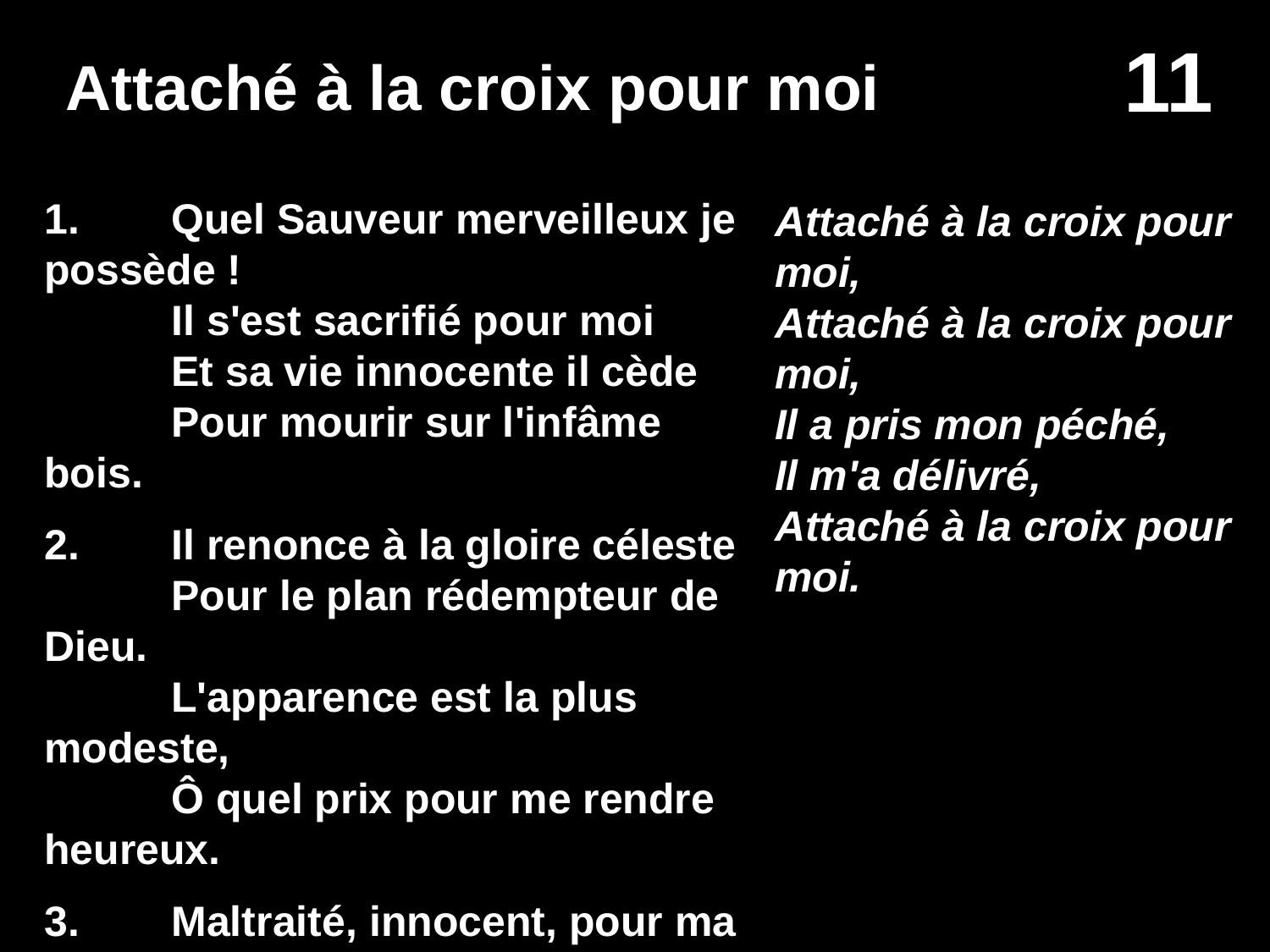

# Attaché à la croix pour moi
1.	Quel Sauveur merveilleux je possède !
	Il s'est sacrifié pour moi
	Et sa vie innocente il cède
	Pour mourir sur l'infâme bois.
2.	Il renonce à la gloire céleste
	Pour le plan rédempteur de Dieu.
	L'apparence est la plus modeste,
	Ô quel prix pour me rendre heureux.
3.	Maltraité, innocent, pour ma vie,
	Pour mes iniquités brisé,
	Et chargé de mes maladies,
	Il mourut pour guérir, sauver.
4.	Le salut accompli pour ses frères,
	Mon Sauveur se rendit au ciel.
	Il revient ! Ô profond mystère,
	Mon bonheur sera éternel.
Attaché à la croix pour moi,
Attaché à la croix pour moi,
Il a pris mon péché,
Il m'a délivré,
Attaché à la croix pour moi.